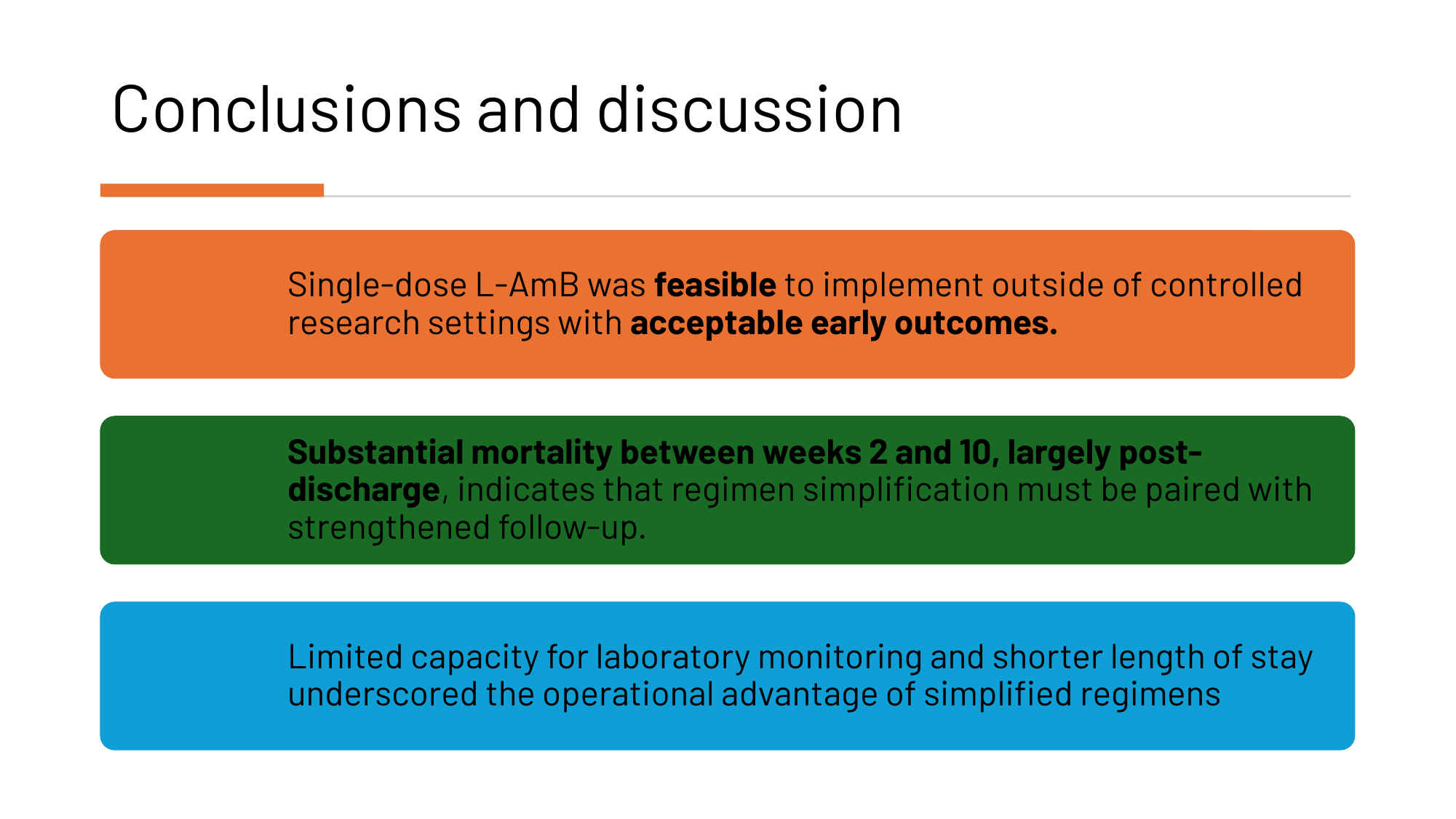

# Conclusions and discussion

Single-dose L-AmB was feasible to implement outside of controlled research settings with acceptable early outcomes.
Substantial mortality between weeks 2 and 10, largely post-discharge, indicates that regimen simplification must be paired with strengthened follow-up.
Limited capacity for laboratory monitoring and shorter length of stay underscored the operational advantage of simplified regimens